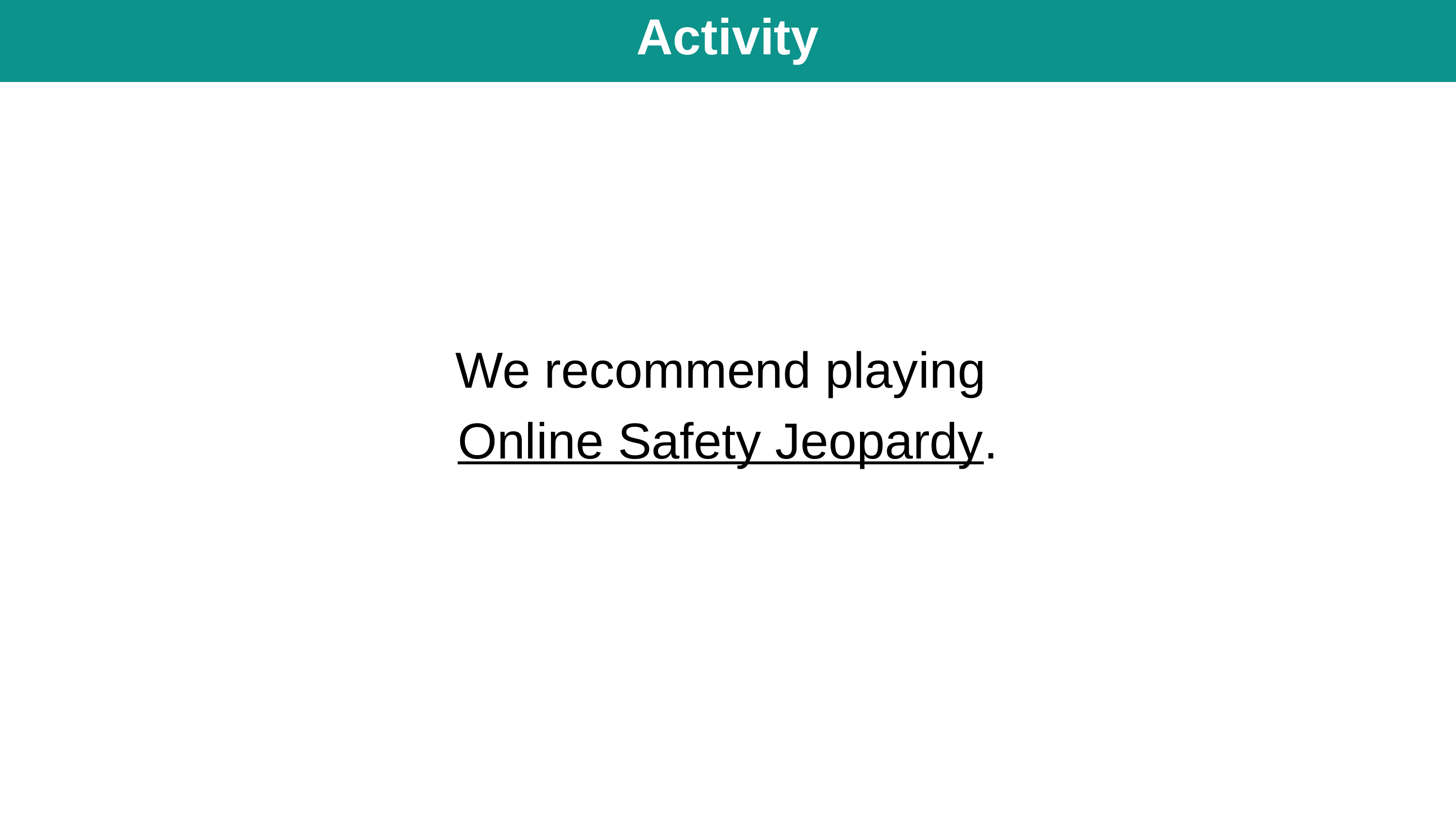

Activity
We recommend playing
Online Safety Jeopardy.